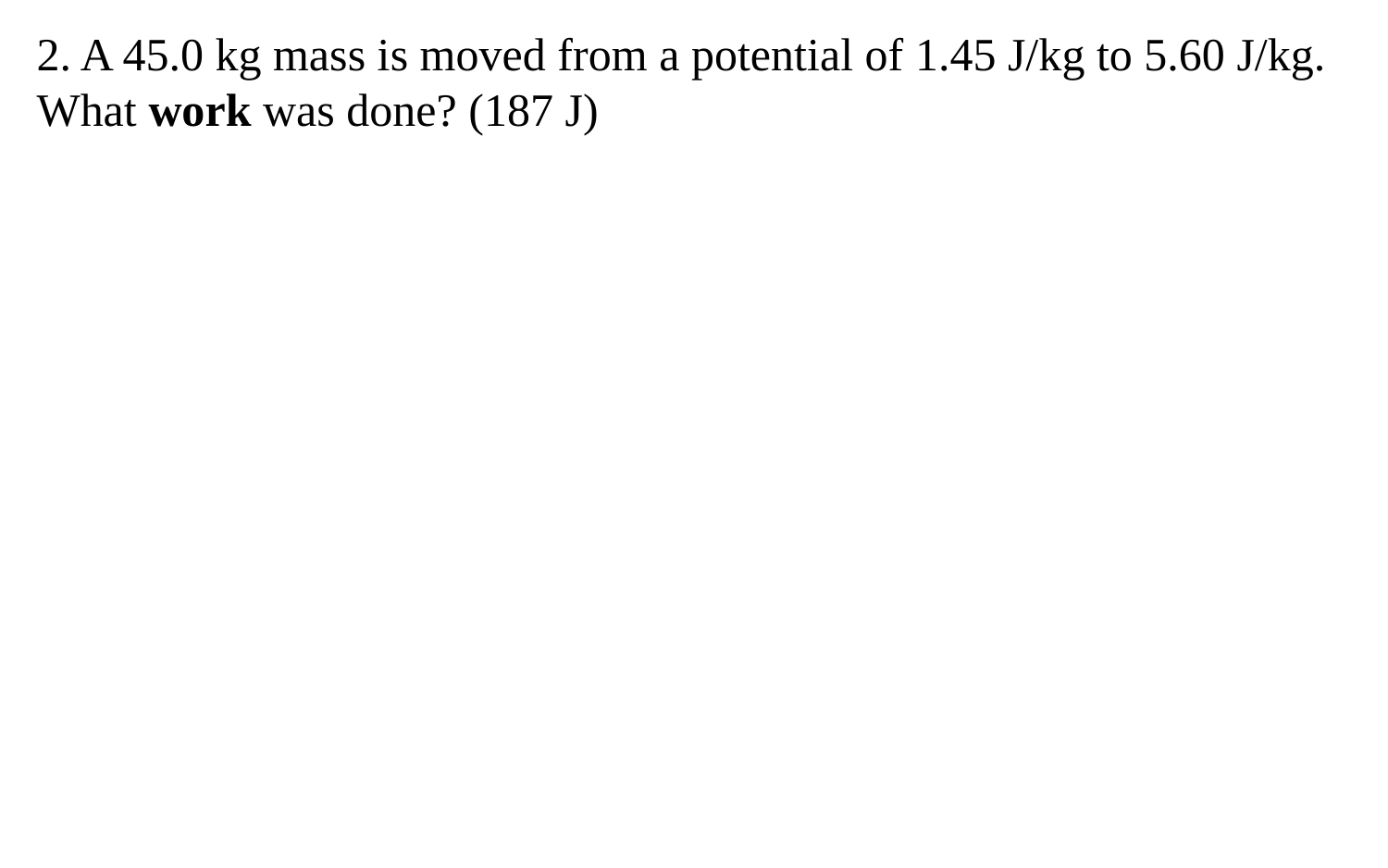

2. A 45.0 kg mass is moved from a potential of 1.45 J/kg to 5.60 J/kg.  What work was done? (187 J)